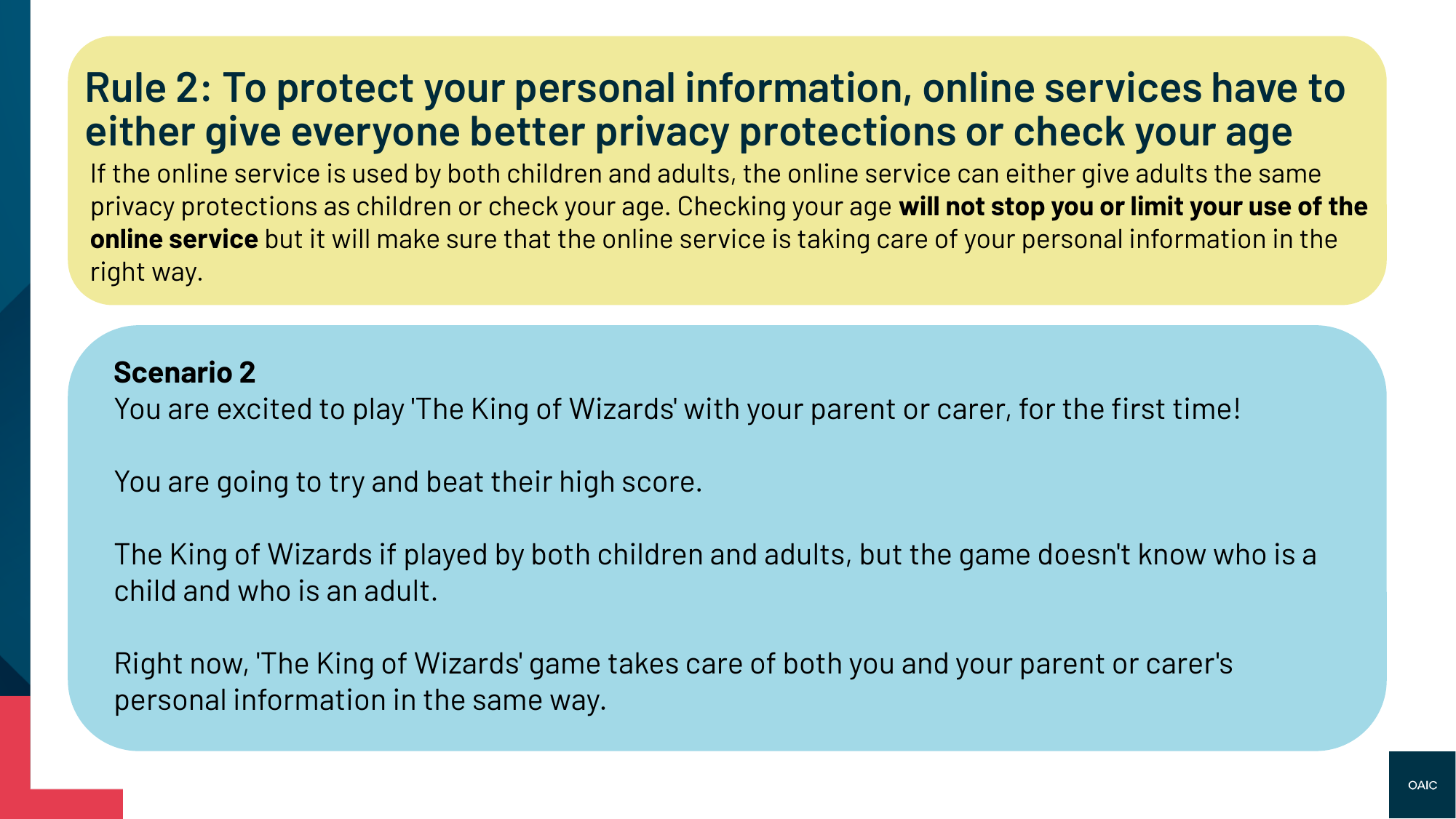

Rule 2: To protect your personal information, online services have to either give everyone better privacy protections or check your age
If the online service is used by both children and adults, the online service can either give adults the same privacy protections as children or check your age. Checking your age will not stop you or limit your use of the online service but it will make sure that the online service is taking care of your personal information in the right way.

Scenario 2​
You are excited to play 'The King of Wizards' with your parent or carer, for the first time!​

You are going to try and beat their high score.​

The King of Wizards if played by both children and adults, but the game doesn't know who is a child and who is an adult.​

Right now, 'The King of Wizards' game takes care of both you and your parent or carer's personal information in the same way.​